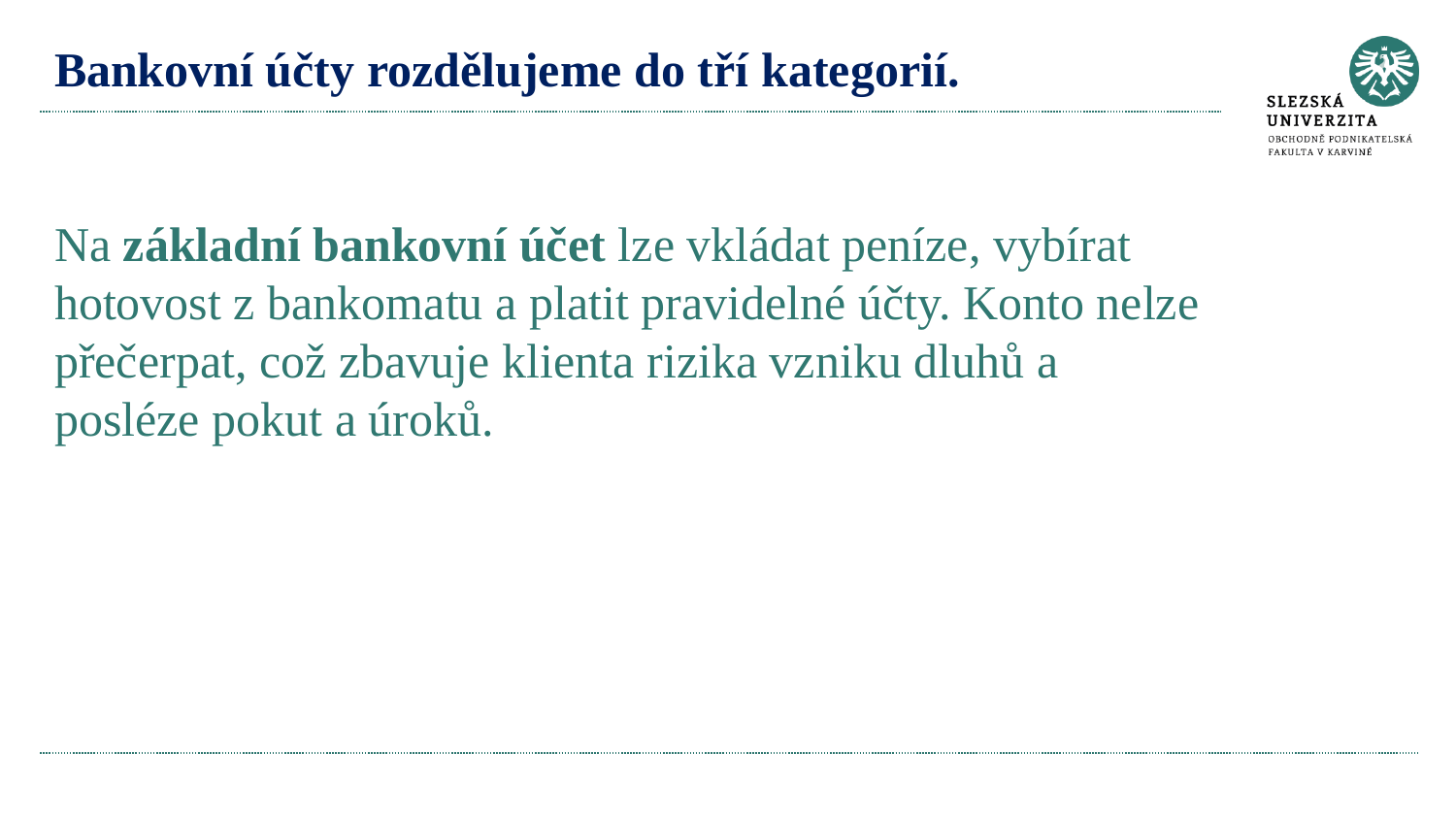

# Bankovní účty rozdělujeme do tří kategorií. Na základní bankovní účet lze vkládat peníze, vybírat hotovost z bankomatu a platit pravidelné účty. Konto nelze přečerpat, což zbavuje klienta rizika vzniku dluhů a posléze pokut a úroků.